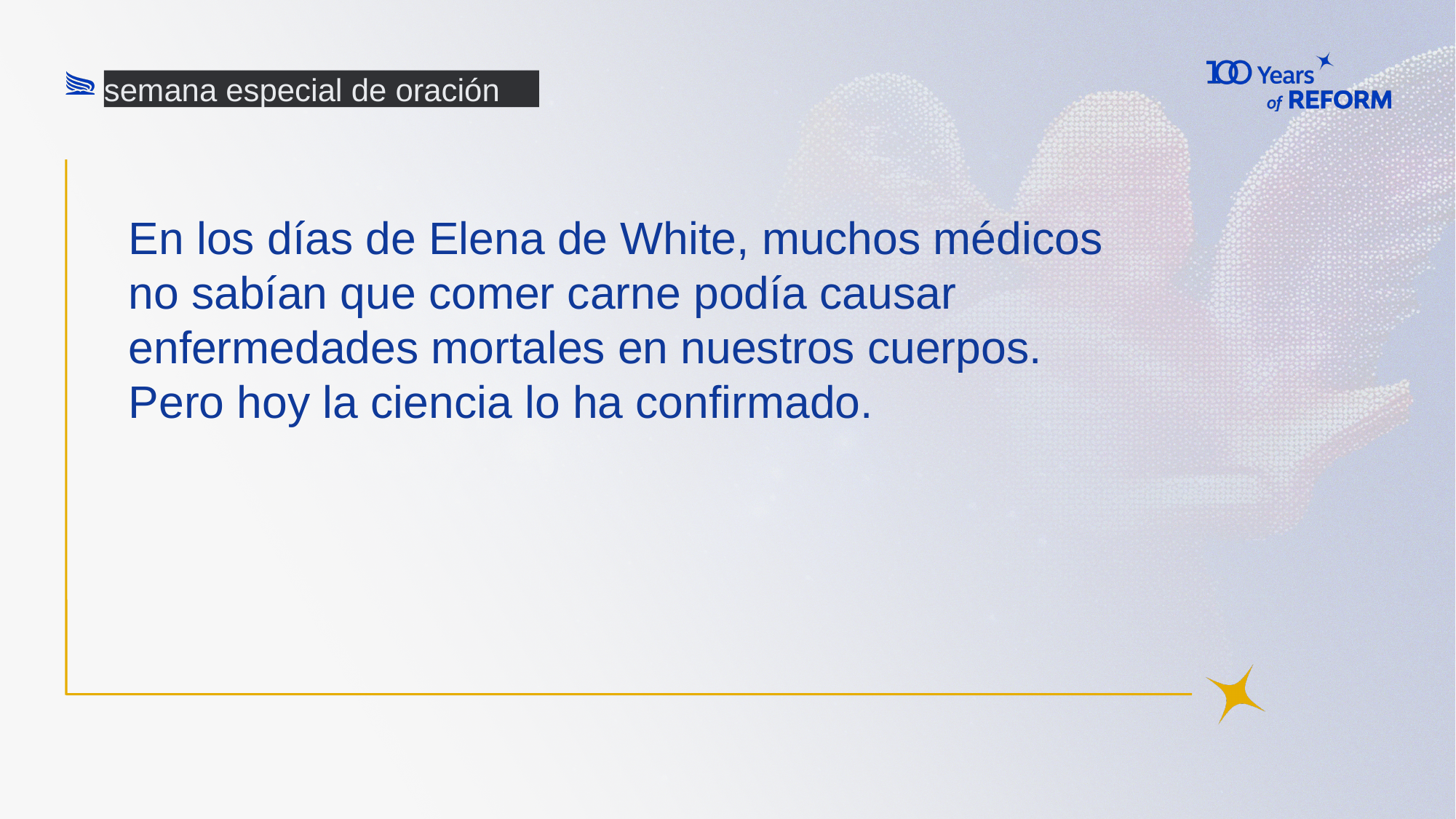

semana especial de oración
# En los días de Elena de White, muchos médicos no sabían que comer carne podía causar enfermedades mortales en nuestros cuerpos. Pero hoy la ciencia lo ha confirmado.